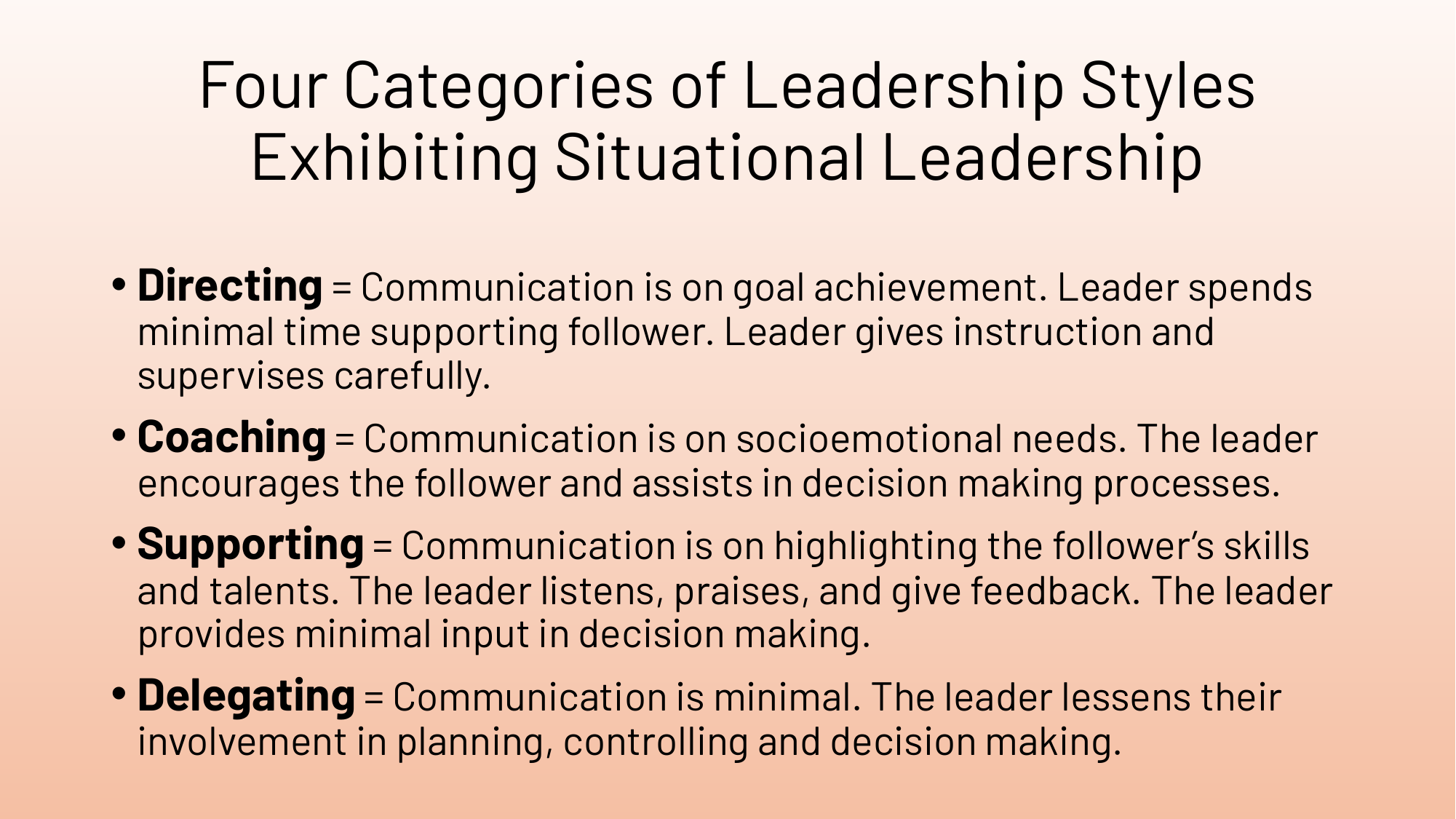

# Four Categories of Leadership Styles Exhibiting Situational Leadership
Directing = Communication is on goal achievement. Leader spends minimal time supporting follower. Leader gives instruction and supervises carefully.
Coaching = Communication is on socioemotional needs. The leader encourages the follower and assists in decision making processes.
Supporting = Communication is on highlighting the follower’s skills and talents. The leader listens, praises, and give feedback. The leader provides minimal input in decision making.
Delegating = Communication is minimal. The leader lessens their involvement in planning, controlling and decision making.